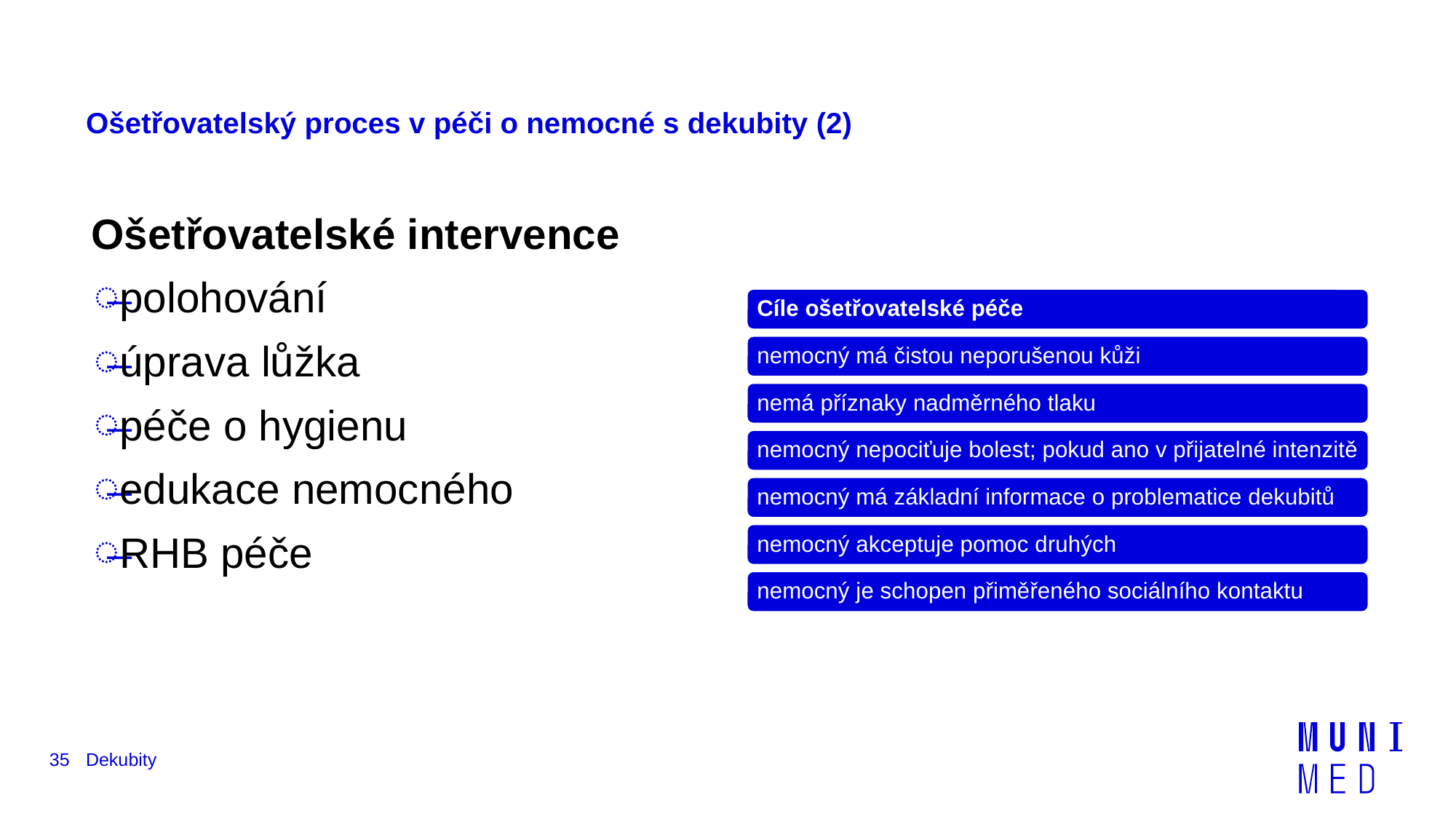

# Ošetřovatelský proces v péči o nemocné s dekubity (2)
Ošetřovatelské intervence
polohování
úprava lůžka
péče o hygienu
edukace nemocného
RHB péče
Cíle ošetřovatelské péče
nemocný má čistou neporušenou kůži
nemá příznaky nadměrného tlaku
nemocný nepociťuje bolest; pokud ano v přijatelné intenzitě
nemocný má základní informace o problematice dekubitů
nemocný akceptuje pomoc druhých
nemocný je schopen přiměřeného sociálního kontaktu
35
Dekubity